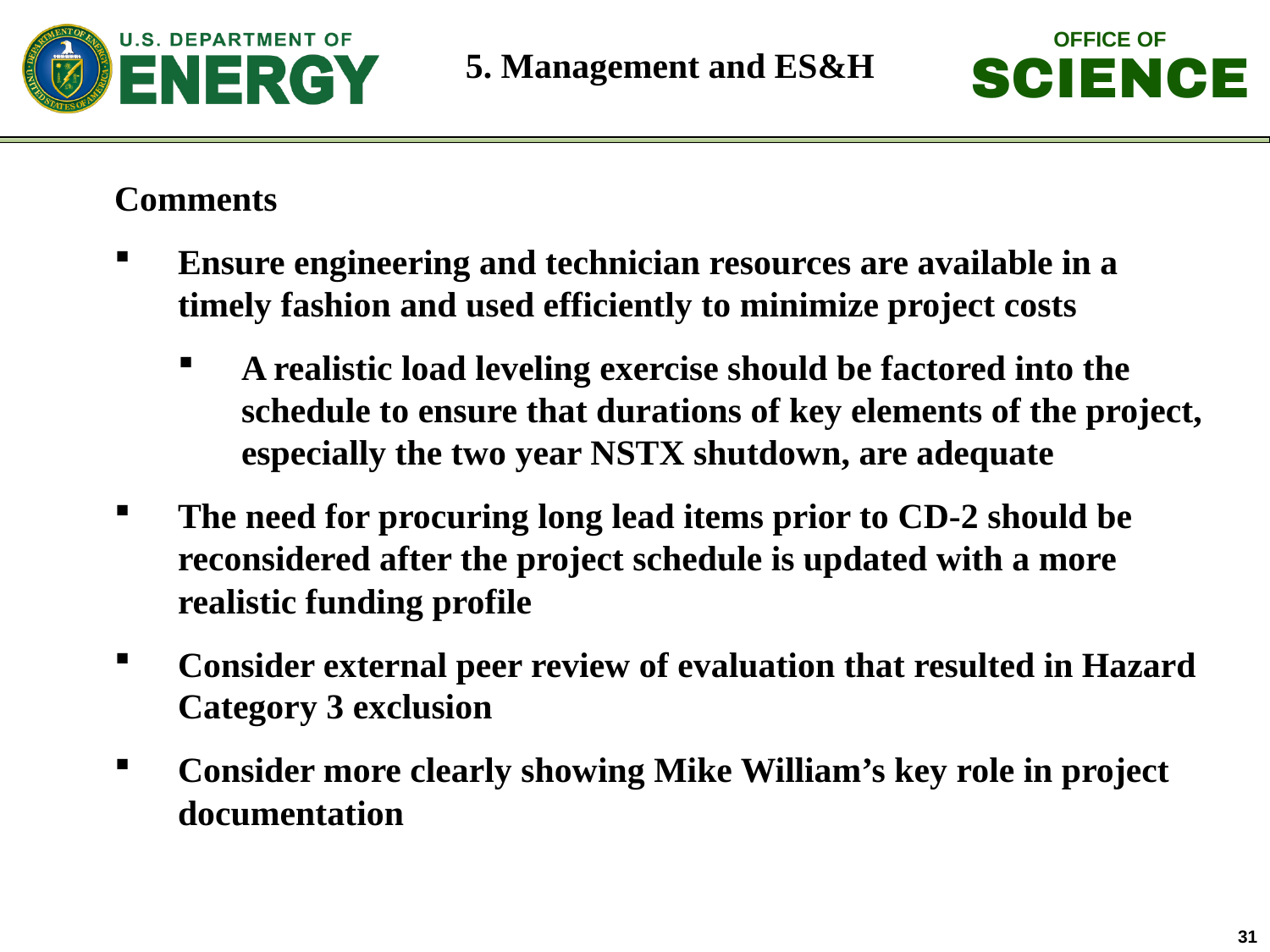

# 5. Management and ES&H
Comments
Ensure engineering and technician resources are available in a timely fashion and used efficiently to minimize project costs
A realistic load leveling exercise should be factored into the schedule to ensure that durations of key elements of the project, especially the two year NSTX shutdown, are adequate
The need for procuring long lead items prior to CD-2 should be reconsidered after the project schedule is updated with a more realistic funding profile
Consider external peer review of evaluation that resulted in Hazard Category 3 exclusion
Consider more clearly showing Mike William’s key role in project documentation
31